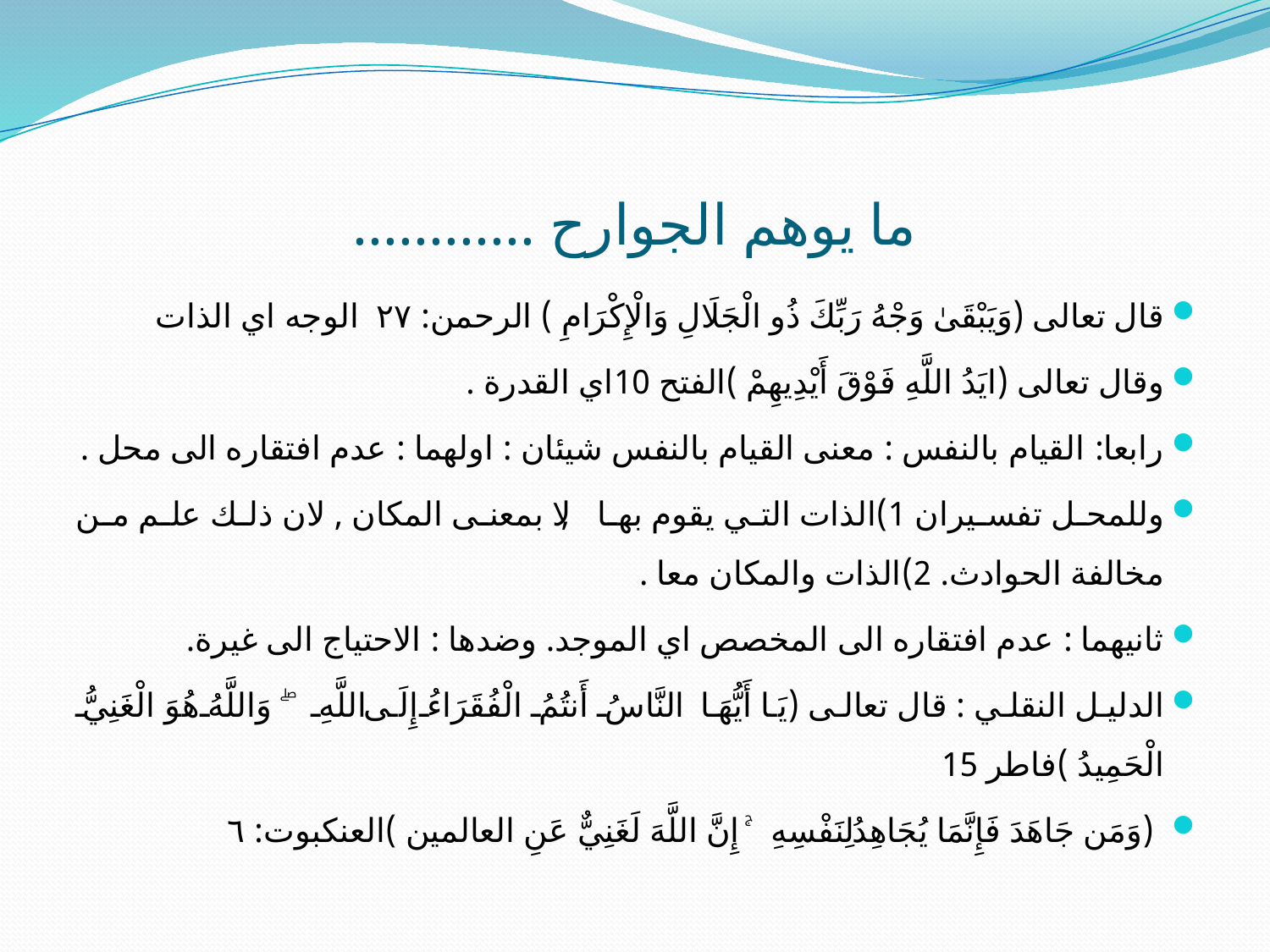

# ما يوهم الجوارح ............
قال تعالى (وَيَبْقَىٰ وَجْهُ رَبِّكَ ذُو الْجَلَالِ وَالْإِكْرَامِ ) الرحمن: ٢٧  الوجه اي الذات
وقال تعالى (ايَدُ اللَّهِ فَوْقَ أَيْدِيهِمْ )الفتح 10اي القدرة .
رابعا: القيام بالنفس : معنى القيام بالنفس شيئان : اولهما : عدم افتقاره الى محل .
وللمحل تفسيران 1)الذات التي يقوم بها , لا بمعنى المكان , لان ذلك علم من مخالفة الحوادث. 2)الذات والمكان معا .
ثانيهما : عدم افتقاره الى المخصص اي الموجد. وضدها : الاحتياج الى غيرة.
الدليل النقلي : قال تعالى (يَا أَيُّهَا النَّاسُ أَنتُمُ الْفُقَرَاءُ إِلَى اللَّهِ ۖ وَاللَّهُ هُوَ الْغَنِيُّ الْحَمِيدُ )فاطر 15
(وَمَن جَاهَدَ فَإِنَّمَا يُجَاهِدُ لِنَفْسِهِ ۚ إِنَّ اللَّهَ لَغَنِيٌّ عَنِ العالمين )العنكبوت: ٦